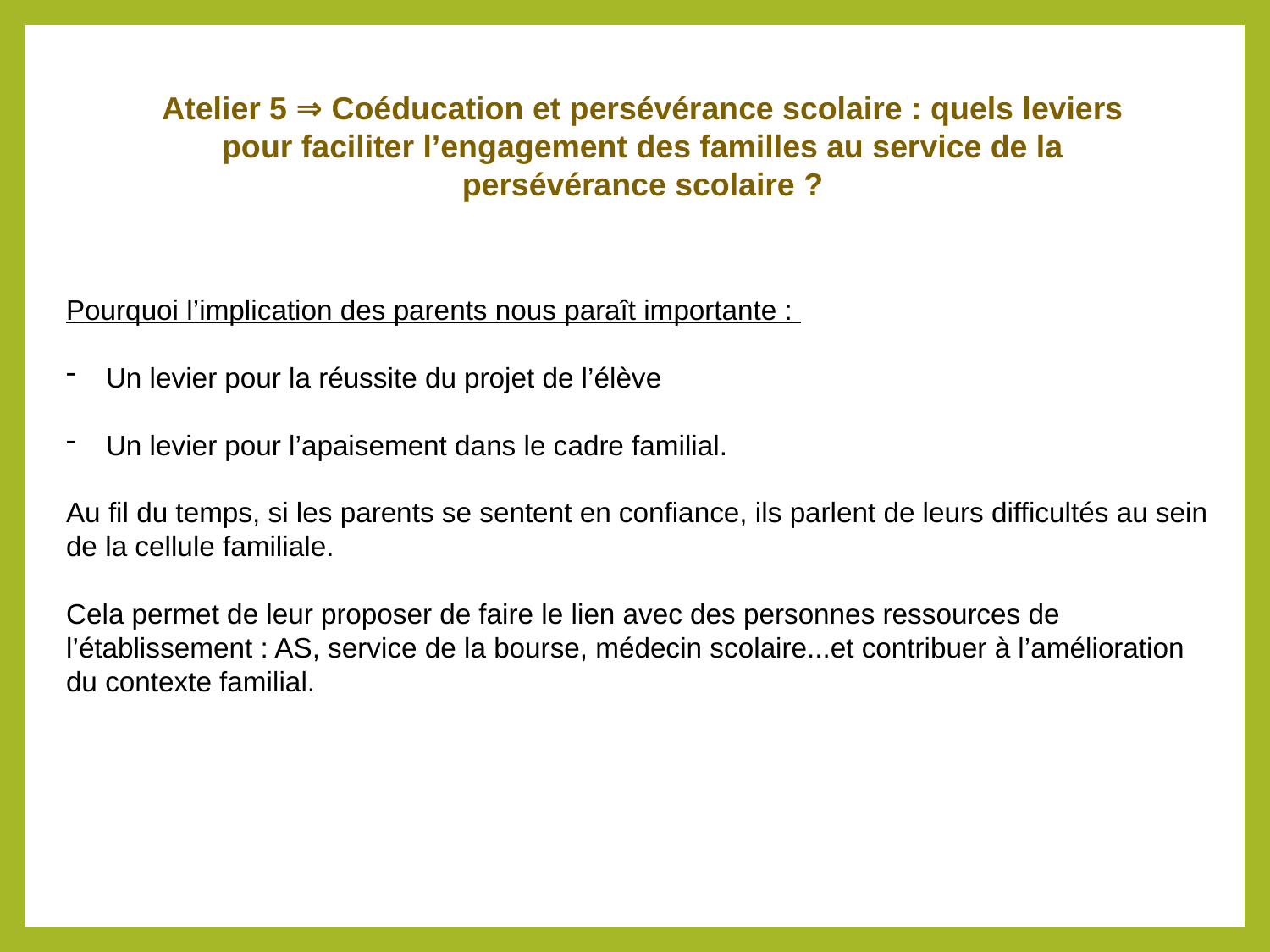

Atelier 5 ⇒ Coéducation et persévérance scolaire : quels leviers pour faciliter l’engagement des familles au service de la persévérance scolaire ?

Pourquoi l’implication des parents nous paraît importante :

Un levier pour la réussite du projet de l’élève

Un levier pour l’apaisement dans le cadre familial.

Au fil du temps, si les parents se sentent en confiance, ils parlent de leurs difficultés au sein de la cellule familiale.

Cela permet de leur proposer de faire le lien avec des personnes ressources de l’établissement : AS, service de la bourse, médecin scolaire...et contribuer à l’amélioration du contexte familial.